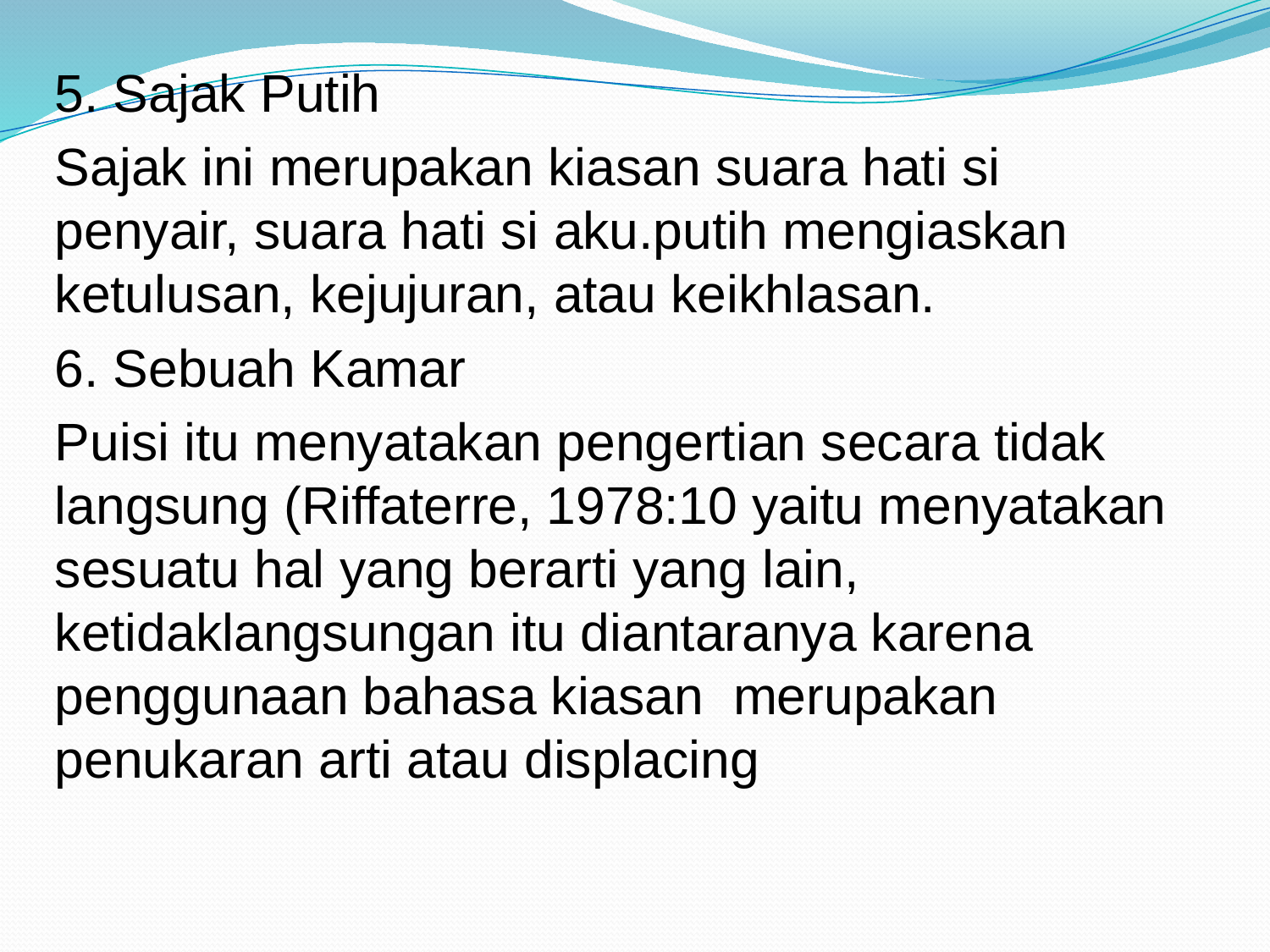

5. Sajak Putih
Sajak ini merupakan kiasan suara hati si penyair, suara hati si aku.putih mengiaskan ketulusan, kejujuran, atau keikhlasan.
6. Sebuah Kamar
Puisi itu menyatakan pengertian secara tidak langsung (Riffaterre, 1978:10 yaitu menyatakan sesuatu hal yang berarti yang lain, ketidaklangsungan itu diantaranya karena penggunaan bahasa kiasan  merupakan penukaran arti atau displacing